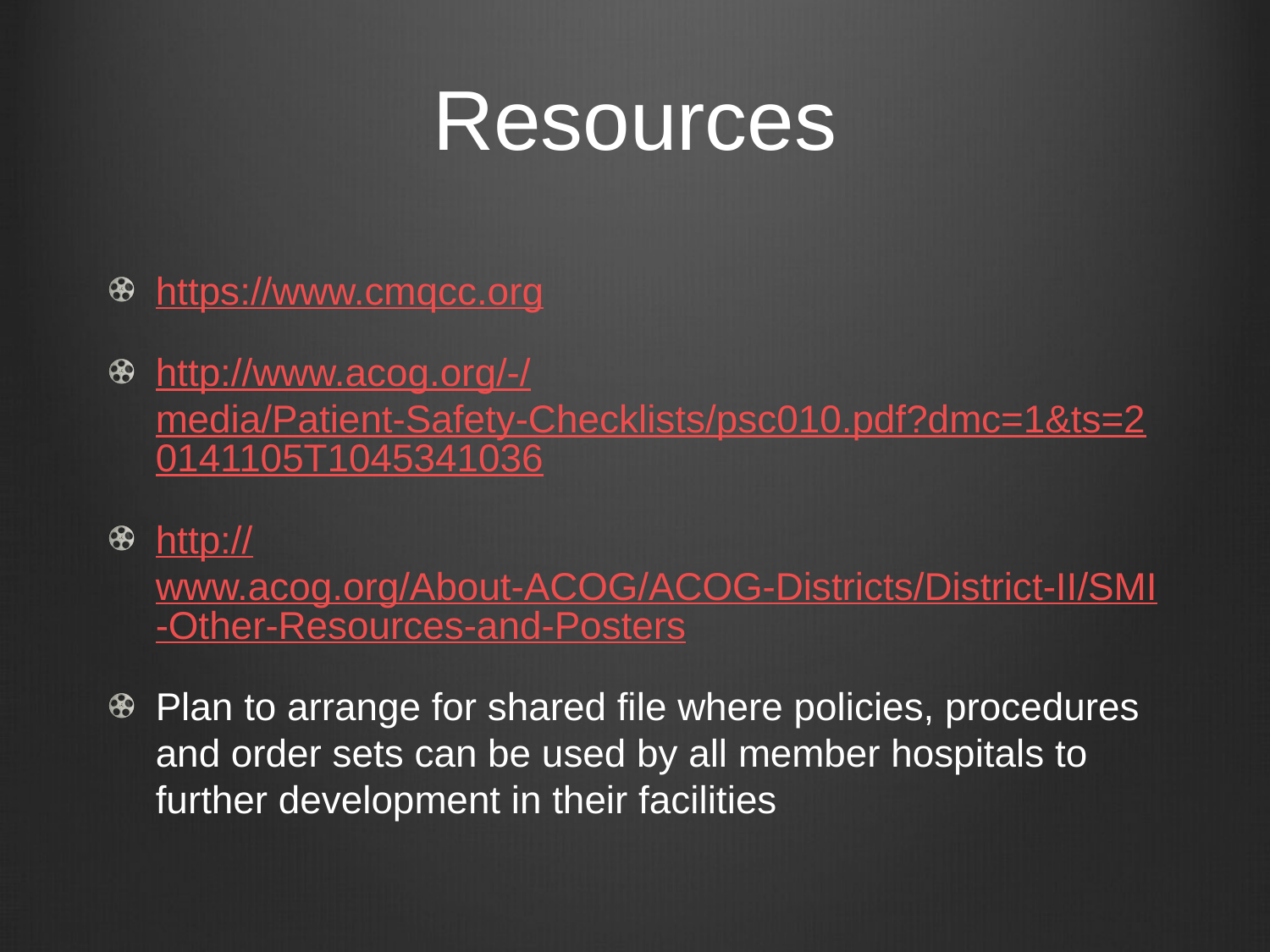

# Resources
https://www.cmqcc.org
http://www.acog.org/-/media/Patient-Safety-Checklists/psc010.pdf?dmc=1&ts=20141105T1045341036
http://www.acog.org/About-ACOG/ACOG-Districts/District-II/SMI-Other-Resources-and-Posters
Plan to arrange for shared file where policies, procedures and order sets can be used by all member hospitals to further development in their facilities